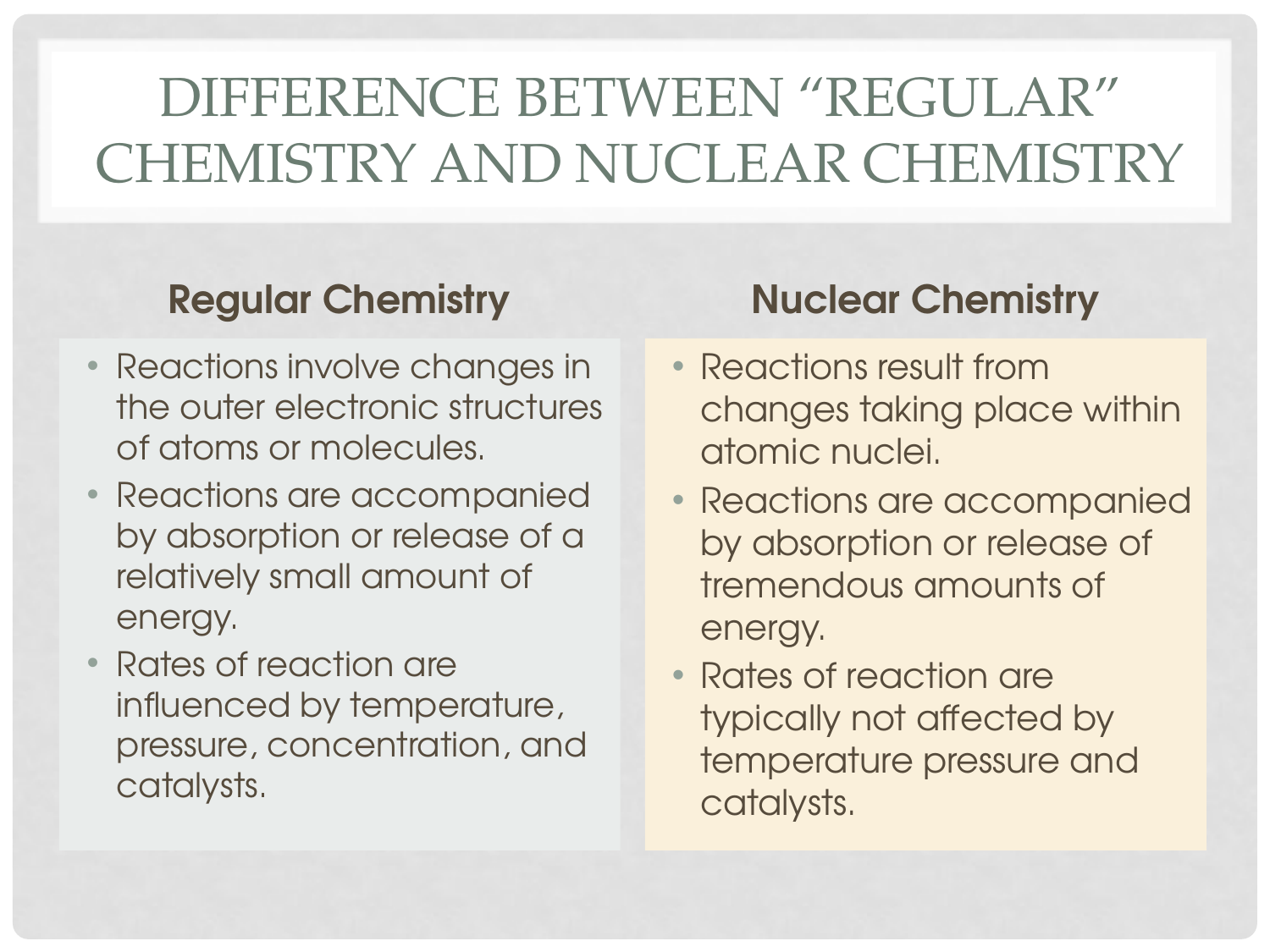

# Difference between “Regular” Chemistry and Nuclear Chemistry
Regular Chemistry
Nuclear Chemistry
Reactions involve changes in the outer electronic structures of atoms or molecules.
Reactions are accompanied by absorption or release of a relatively small amount of energy.
Rates of reaction are influenced by temperature, pressure, concentration, and catalysts.

Reactions result from changes taking place within atomic nuclei.
Reactions are accompanied by absorption or release of tremendous amounts of energy.
Rates of reaction are typically not affected by temperature pressure and catalysts.